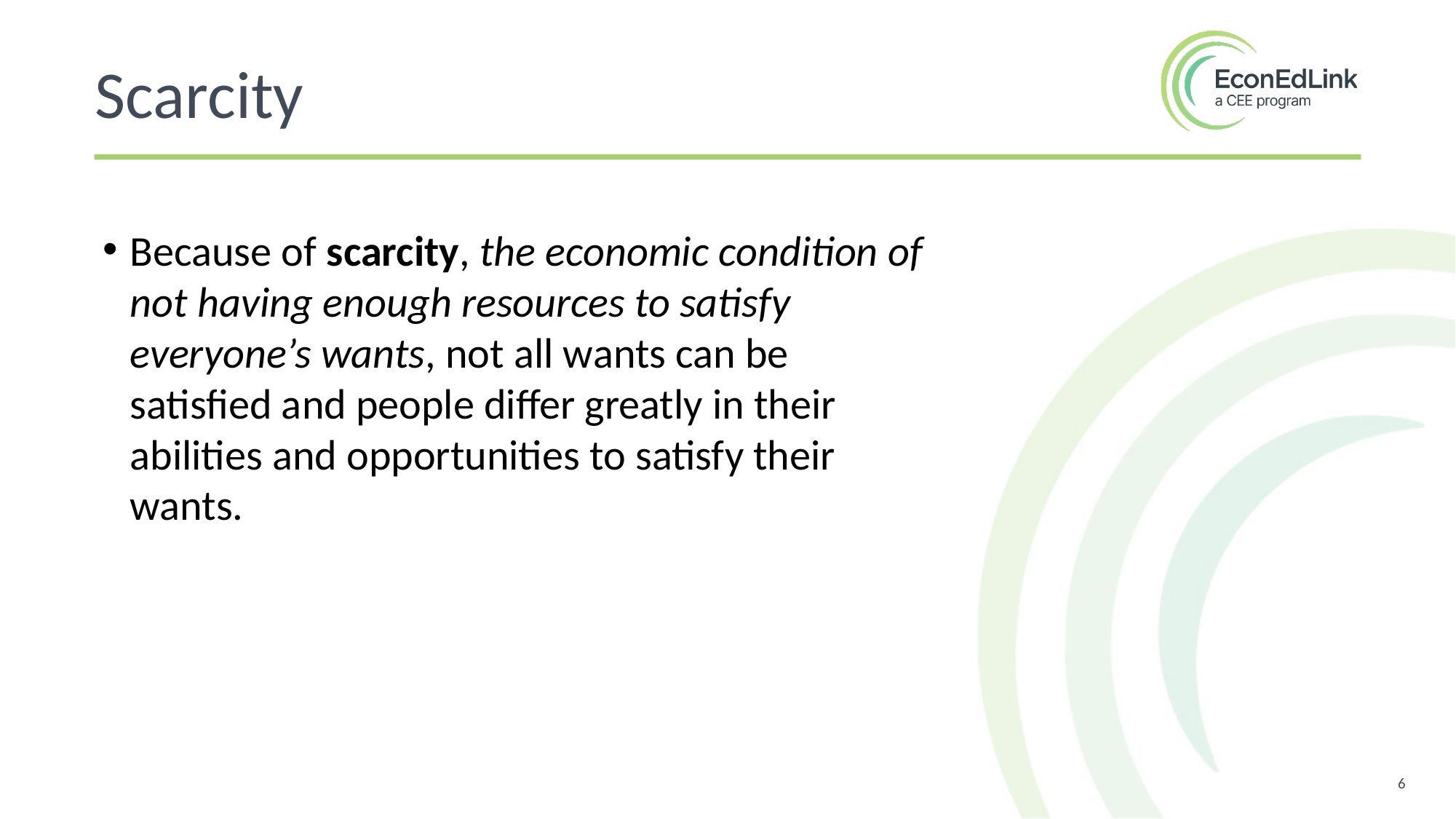

Scarcity
Because of scarcity, the economic condition of not having enough resources to satisfy everyone’s wants, not all wants can be satisfied and people differ greatly in their abilities and opportunities to satisfy their wants.
6